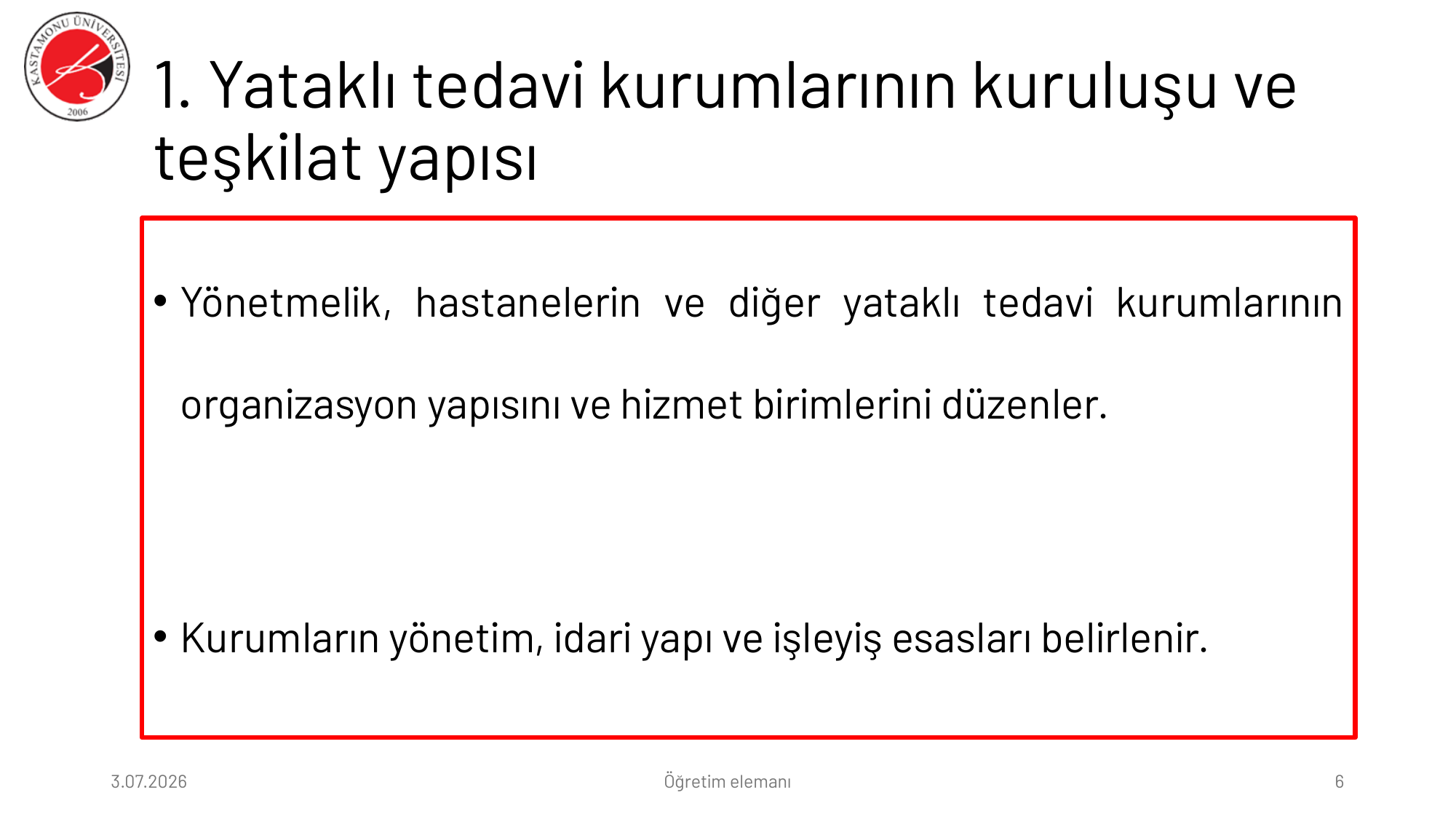

# 1. Yataklı tedavi kurumlarının kuruluşu ve teşkilat yapısı
Yönetmelik, hastanelerin ve diğer yataklı tedavi kurumlarının organizasyon yapısını ve hizmet birimlerini düzenler.

Kurumların yönetim, idari yapı ve işleyiş esasları belirlenir.
3.07.2026
Öğretim elemanı
6